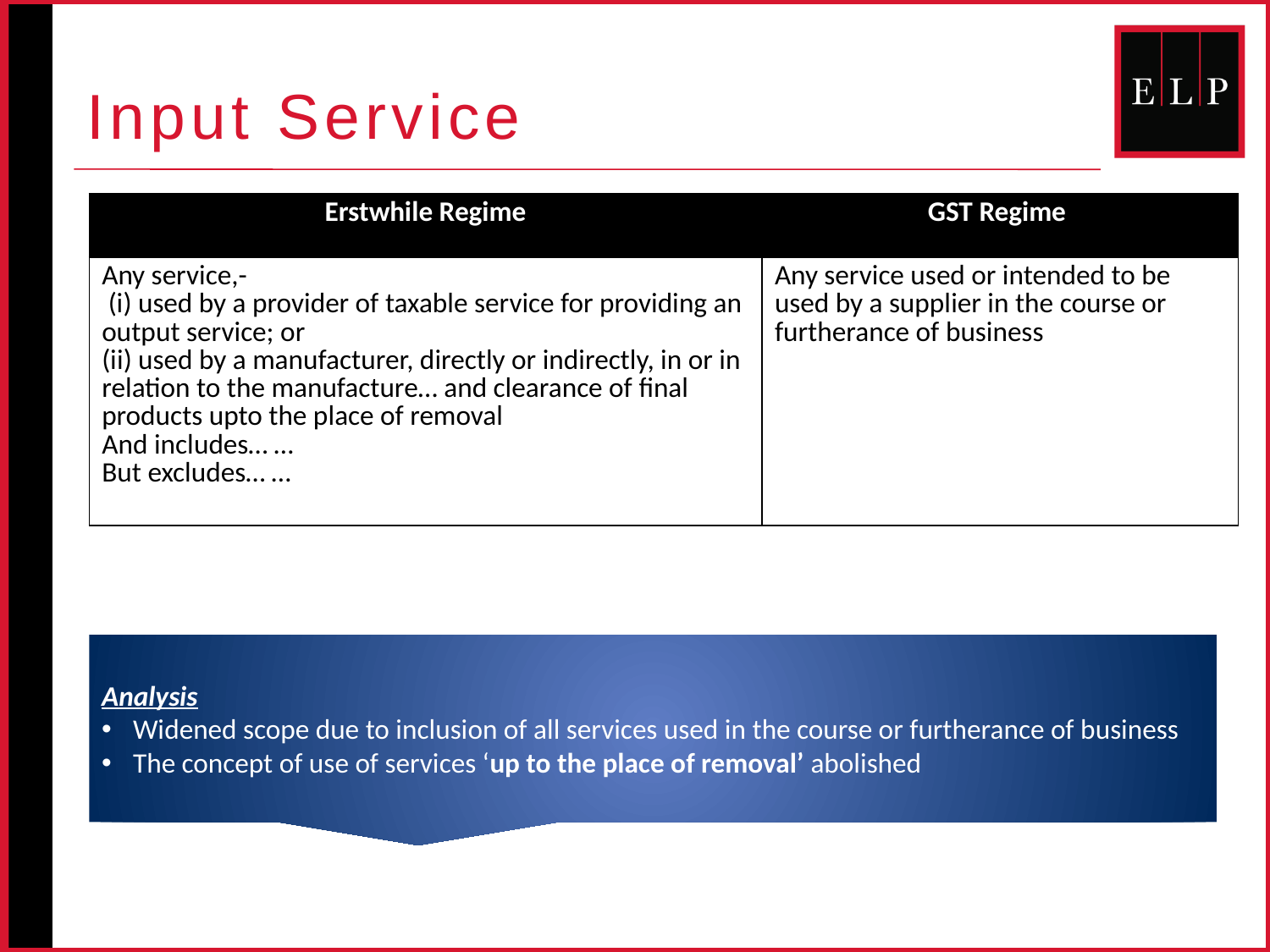

# Input Service
| Erstwhile Regime | GST Regime |
| --- | --- |
| Any service,- (i) used by a provider of taxable service for providing an output service; or (ii) used by a manufacturer, directly or indirectly, in or in relation to the manufacture… and clearance of final products upto the place of removal And includes… … But excludes… … | Any service used or intended to be used by a supplier in the course or furtherance of business |
Analysis
 Widened scope due to inclusion of all services used in the course or furtherance of business
 The concept of use of services ‘up to the place of removal’ abolished